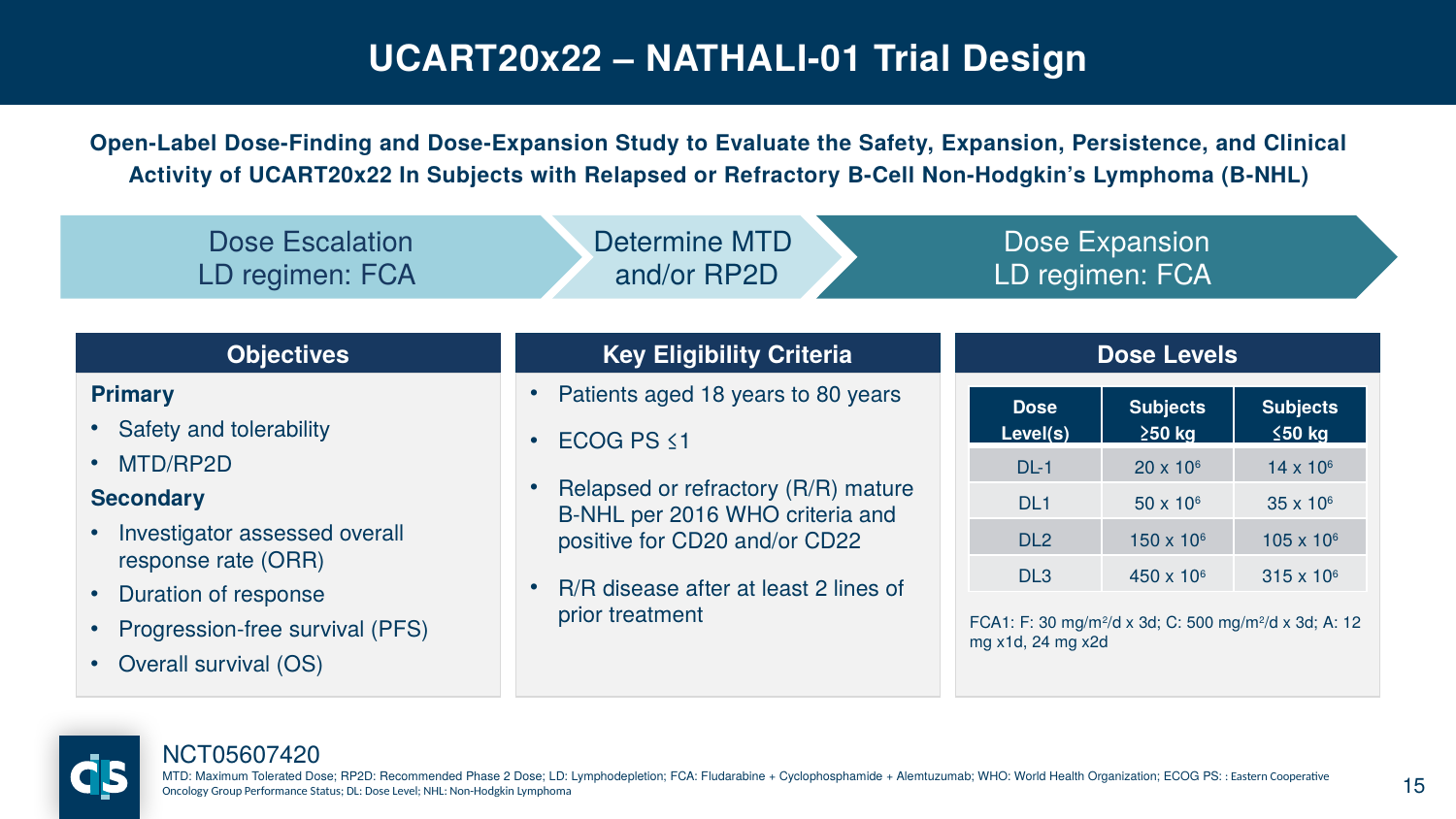

# UCART20x22 – NATHALI-01 Trial Design
Open-Label Dose-Finding and Dose-Expansion Study to Evaluate the Safety, Expansion, Persistence, and Clinical Activity of UCART20x22 In Subjects with Relapsed or Refractory B-Cell Non-Hodgkin’s Lymphoma (B-NHL)
Dose Escalation
LD regimen: FCA
Determine MTD
and/or RP2D
Dose Expansion
LD regimen: FCA
Objectives
Key Eligibility Criteria
Dose Levels
Primary
Safety and tolerability
MTD/RP2D
Secondary
Investigator assessed overall response rate (ORR)
Duration of response
Progression-free survival (PFS)
Overall survival (OS)
Patients aged 18 years to 80 years
ECOG PS ≤1
Relapsed or refractory (R/R) mature B-NHL per 2016 WHO criteria and positive for CD20 and/or CD22
R/R disease after at least 2 lines of prior treatment

FCA1: F: 30 mg/m2/d x 3d; C: 500 mg/m2/d x 3d; A: 12 mg x1d, 24 mg x2d

| Dose Level(s) | Subjects ≥50 kg | Subjects ≤50 kg |
| --- | --- | --- |
| DL-1 | 20 x 106 | 14 x 106 |
| DL1 | 50 x 106 | 35 x 106 |
| DL2 | 150 x 106 | 105 x 106 |
| DL3 | 450 x 106 | 315 x 106 |
NCT05607420
MTD: Maximum Tolerated Dose; RP2D: Recommended Phase 2 Dose; LD: Lymphodepletion; FCA: Fludarabine + Cyclophosphamide + Alemtuzumab; WHO: World Health Organization; ECOG PS: : Eastern Cooperative Oncology Group Performance Status; DL: Dose Level; NHL: Non-Hodgkin Lymphoma